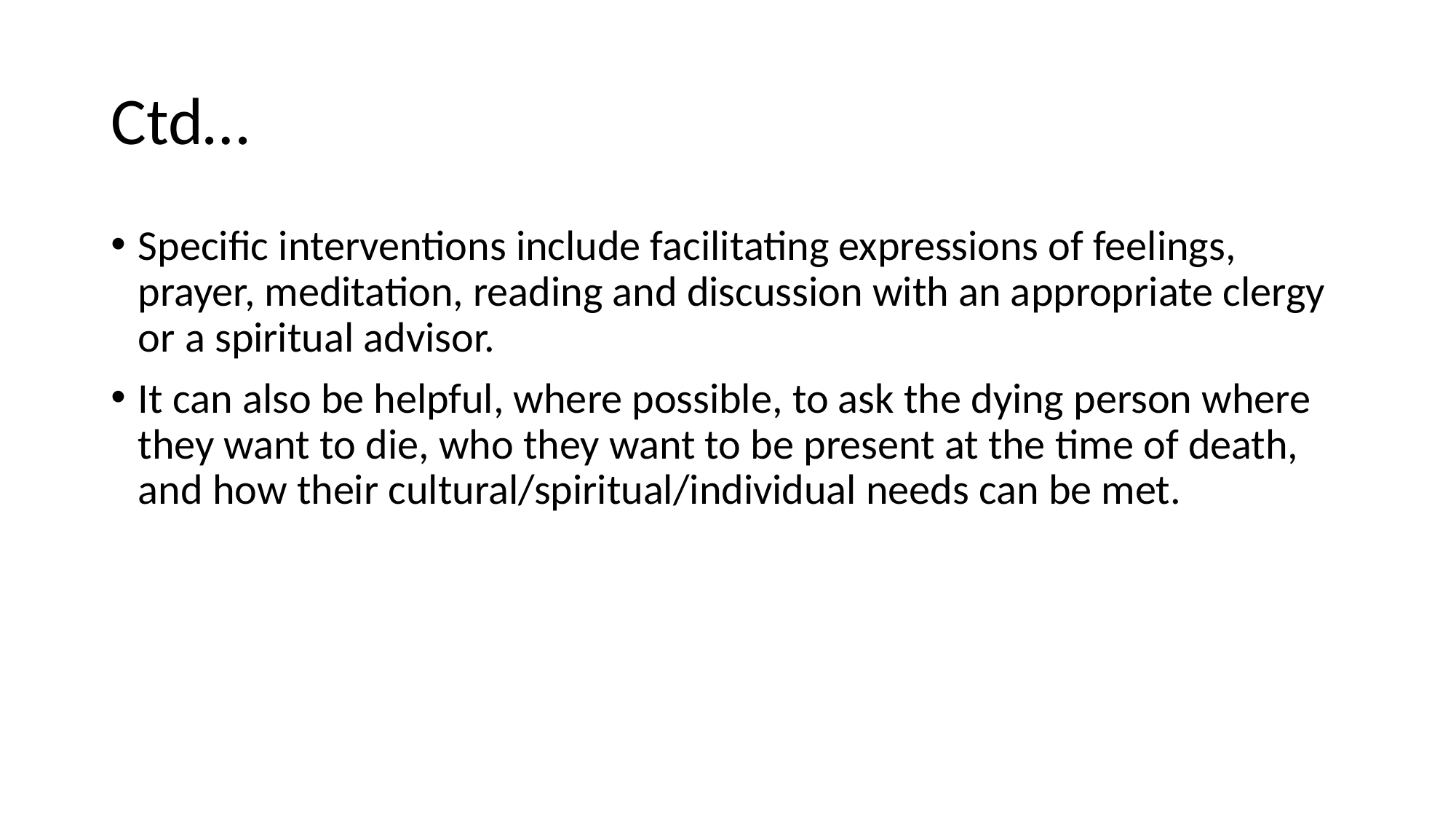

# Ctd…
Specific interventions include facilitating expressions of feelings, prayer, meditation, reading and discussion with an appropriate clergy or a spiritual advisor.
It can also be helpful, where possible, to ask the dying person where they want to die, who they want to be present at the time of death, and how their cultural/spiritual/individual needs can be met.